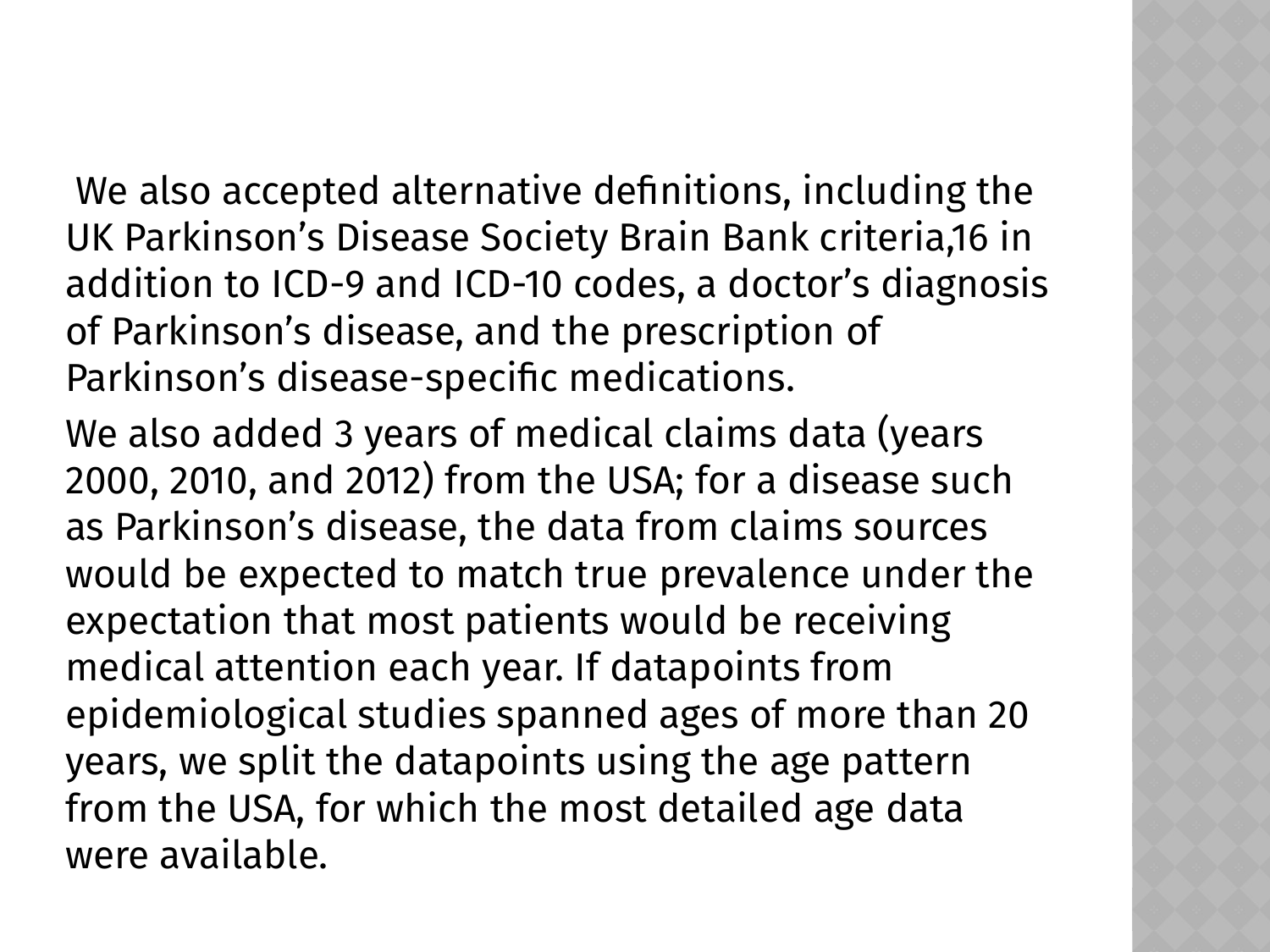

#
 We also accepted alternative definitions, including the UK Parkinson’s Disease Society Brain Bank criteria,16 in addition to ICD-9 and ICD-10 codes, a doctor’s diagnosis of Parkinson’s disease, and the prescription of Parkinson’s disease-specific medications.
We also added 3 years of medical claims data (years 2000, 2010, and 2012) from the USA; for a disease such as Parkinson’s disease, the data from claims sources would be expected to match true prevalence under the expectation that most patients would be receiving medical attention each year. If datapoints from epidemiological studies spanned ages of more than 20 years, we split the datapoints using the age pattern from the USA, for which the most detailed age data were available.